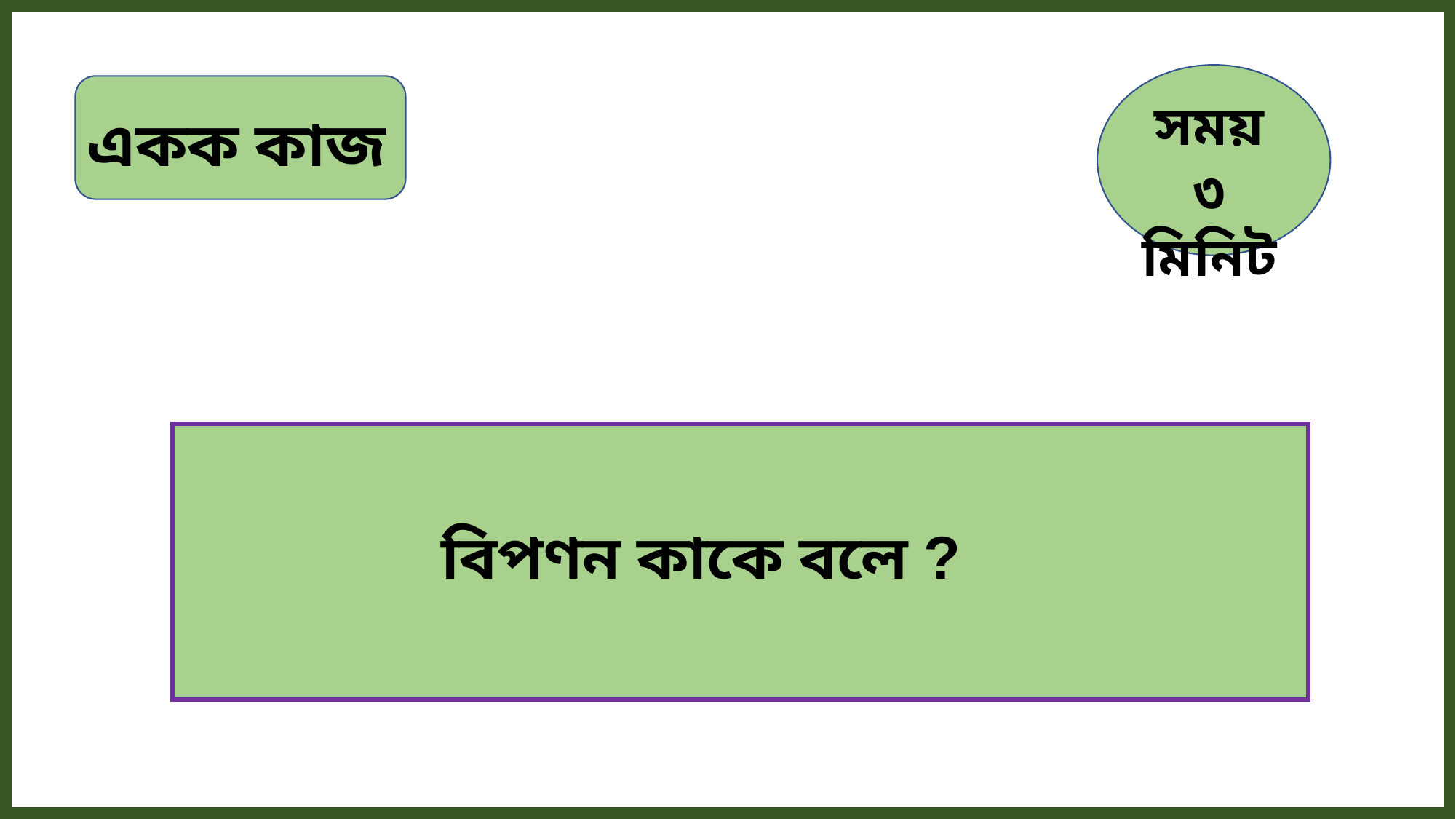

সময়
৩ মিনিট
একক কাজ

বিপণন কাকে বলে ?